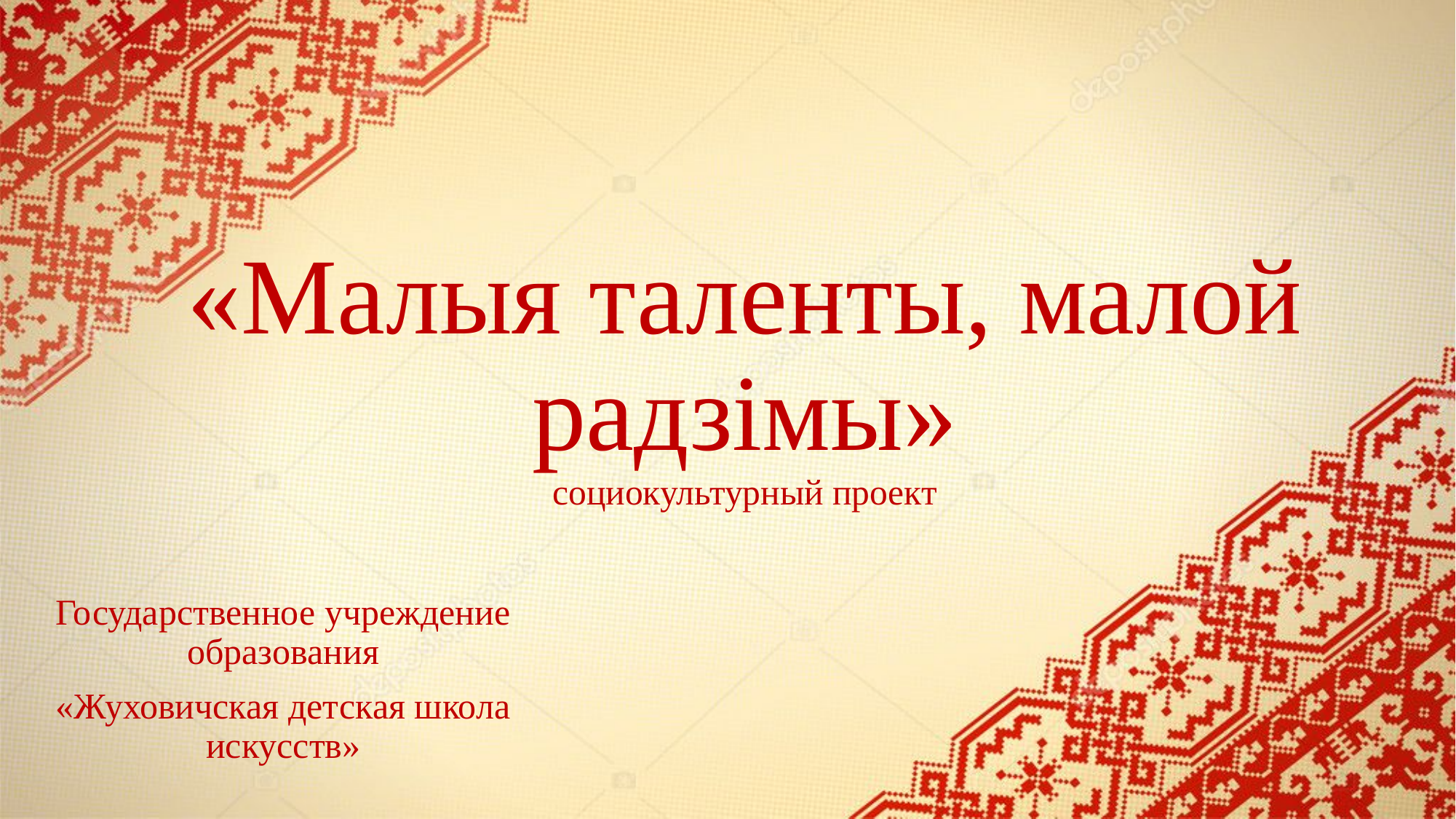

# «Малыя таленты, малой радзімы» социокультурный проект
Государственное учреждение образования
«Жуховичская детская школа искусств»